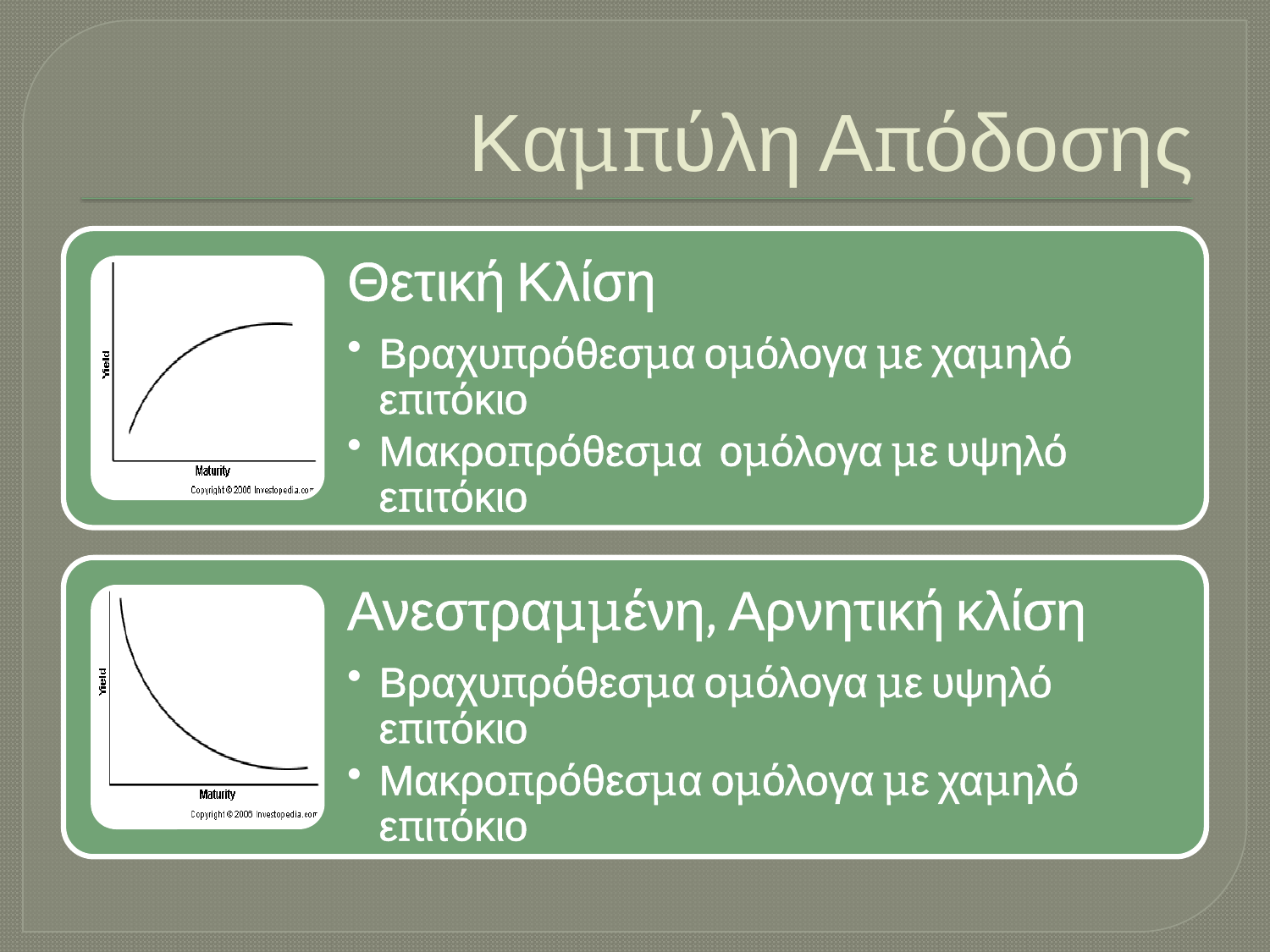

# Καμπύλη Απόδοσης
Θετική Κλίση
Βραχυπρόθεσμα ομόλογα με χαμηλό επιτόκιο
Μακροπρόθεσμα  ομόλογα με υψηλό επιτόκιο
Ανεστραμμένη, Αρνητική κλίση
Βραχυπρόθεσμα ομόλογα με υψηλό επιτόκιο
Μακροπρόθεσμα ομόλογα με χαμηλό  επιτόκιο